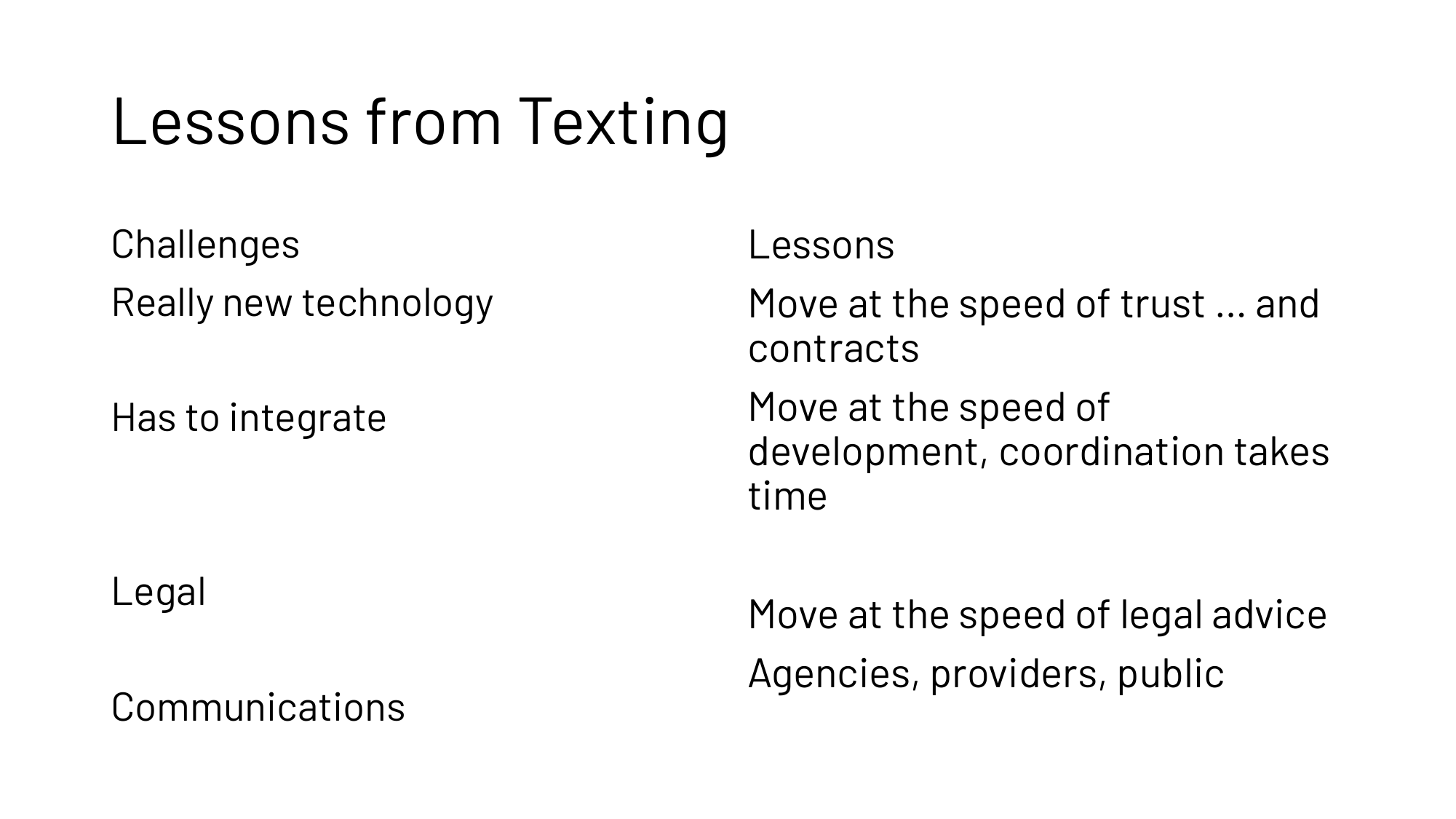

# Lessons from Texting
Challenges
Really new technology

Has to integrate

Legal

Communications

Lessons
Move at the speed of trust … and contracts
Move at the speed of development, coordination takes time

Move at the speed of legal advice
Agencies, providers, public